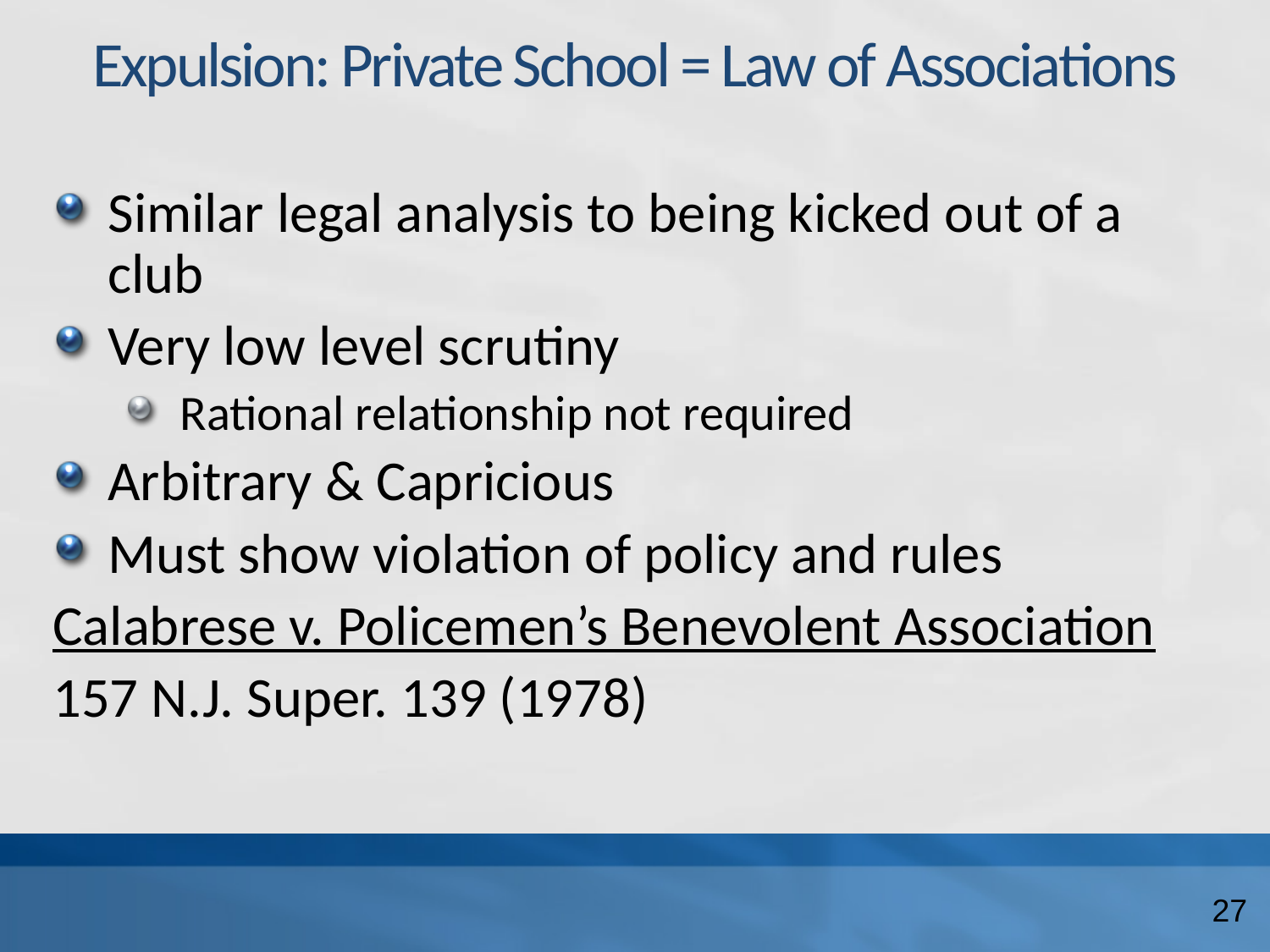

# Expulsion: Private School = Law of Associations
Similar legal analysis to being kicked out of a club
Very low level scrutiny
Rational relationship not required
Arbitrary & Capricious
Must show violation of policy and rules
Calabrese v. Policemen’s Benevolent Association
157 N.J. Super. 139 (1978)

27